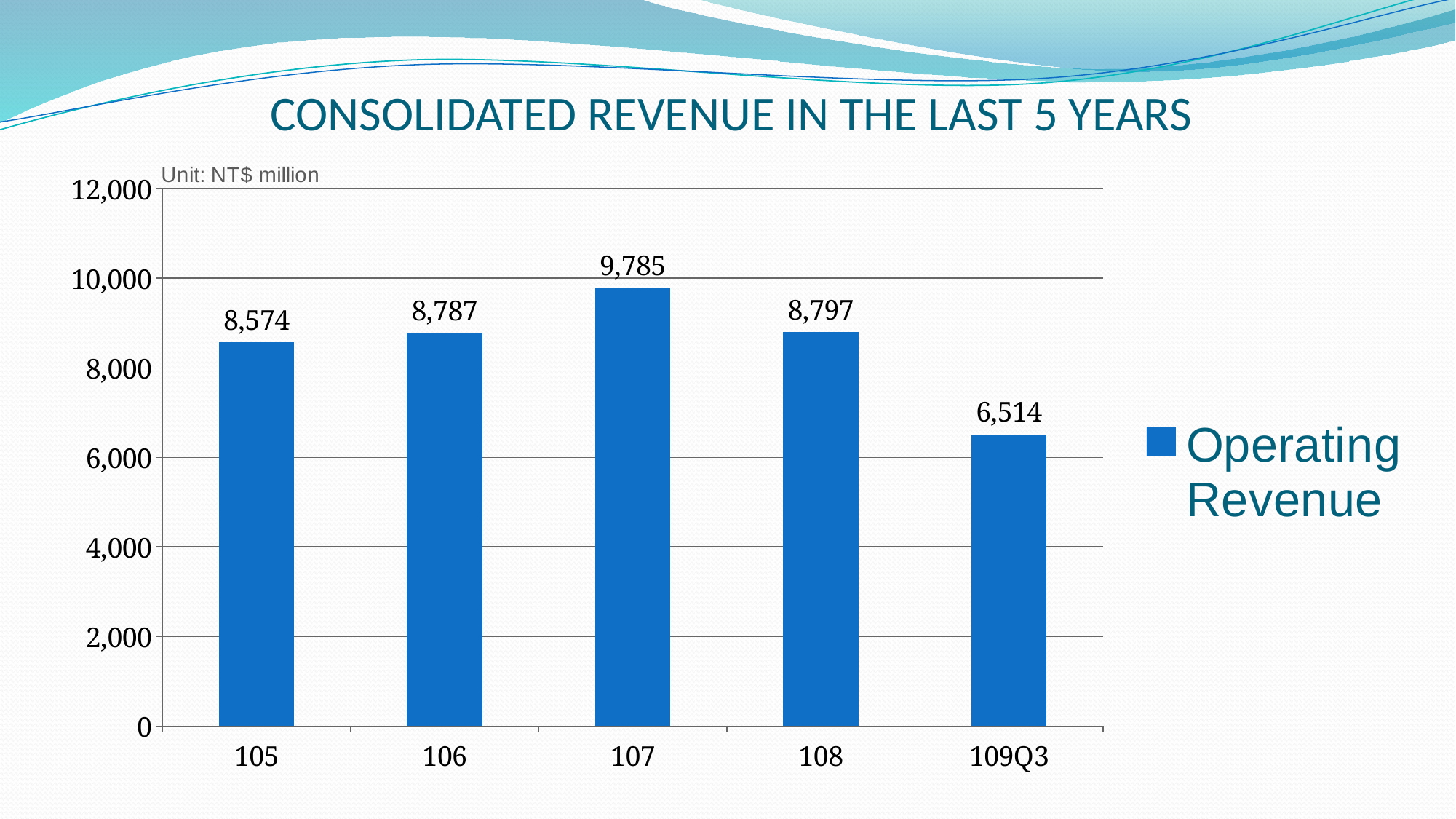

# CONSOLIDATED REVENUE IN THE LAST 5 YEARS

### Chart

| Category | Operating Revenue |
|---|---|
| 105 | 8574.0 |
| 106 | 8787.0 |
| 107 | 9785.0 |
| 108 | 8797.0 |
| 109Q3 | 6514.0 |